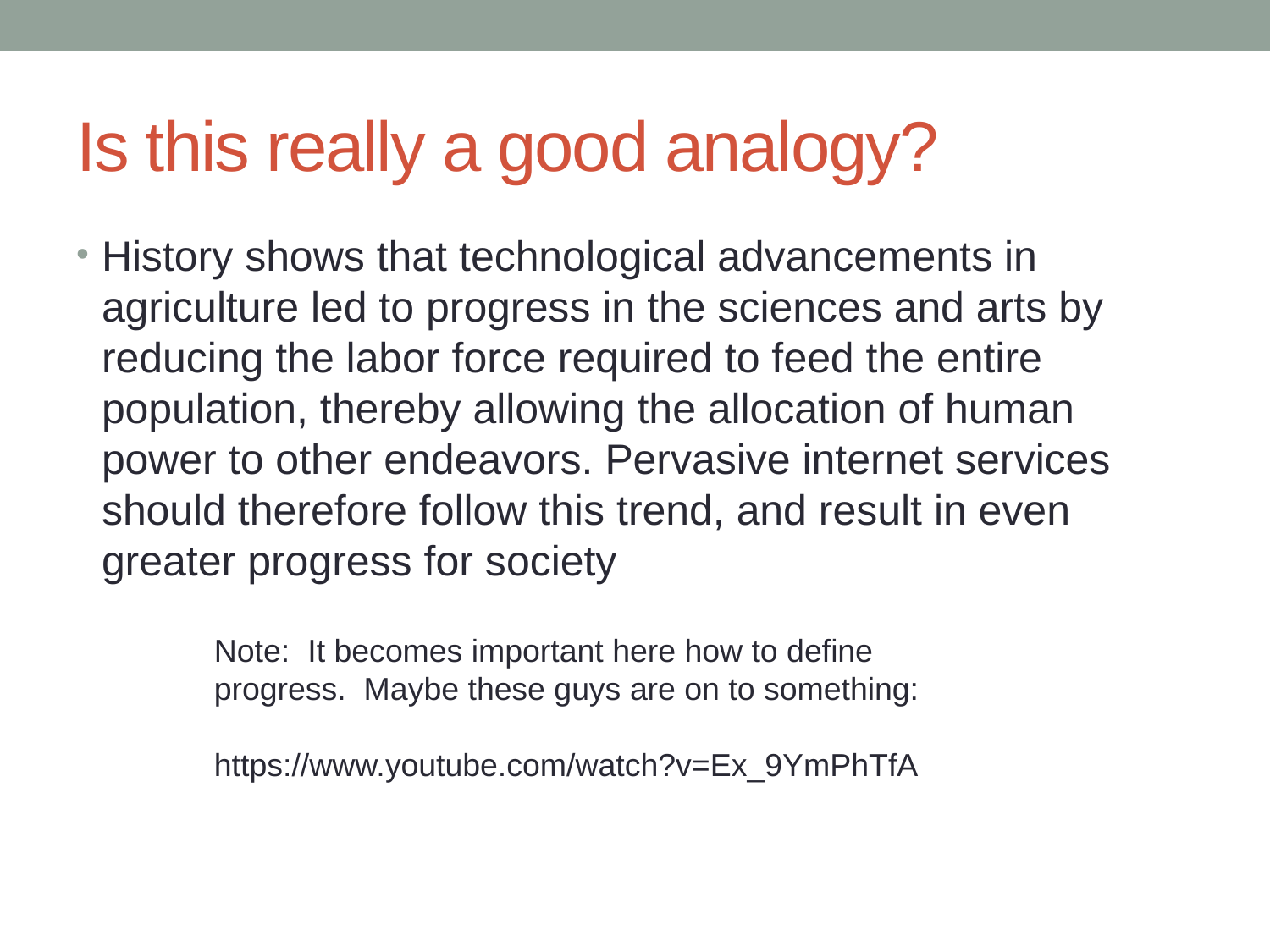

# Is this really a good analogy?
History shows that technological advancements in agriculture led to progress in the sciences and arts by reducing the labor force required to feed the entire population, thereby allowing the allocation of human power to other endeavors. Pervasive internet services should therefore follow this trend, and result in even greater progress for society
Note:  It becomes important here how to define progress.  Maybe these guys are on to something:

https://www.youtube.com/watch?v=Ex_9YmPhTfA